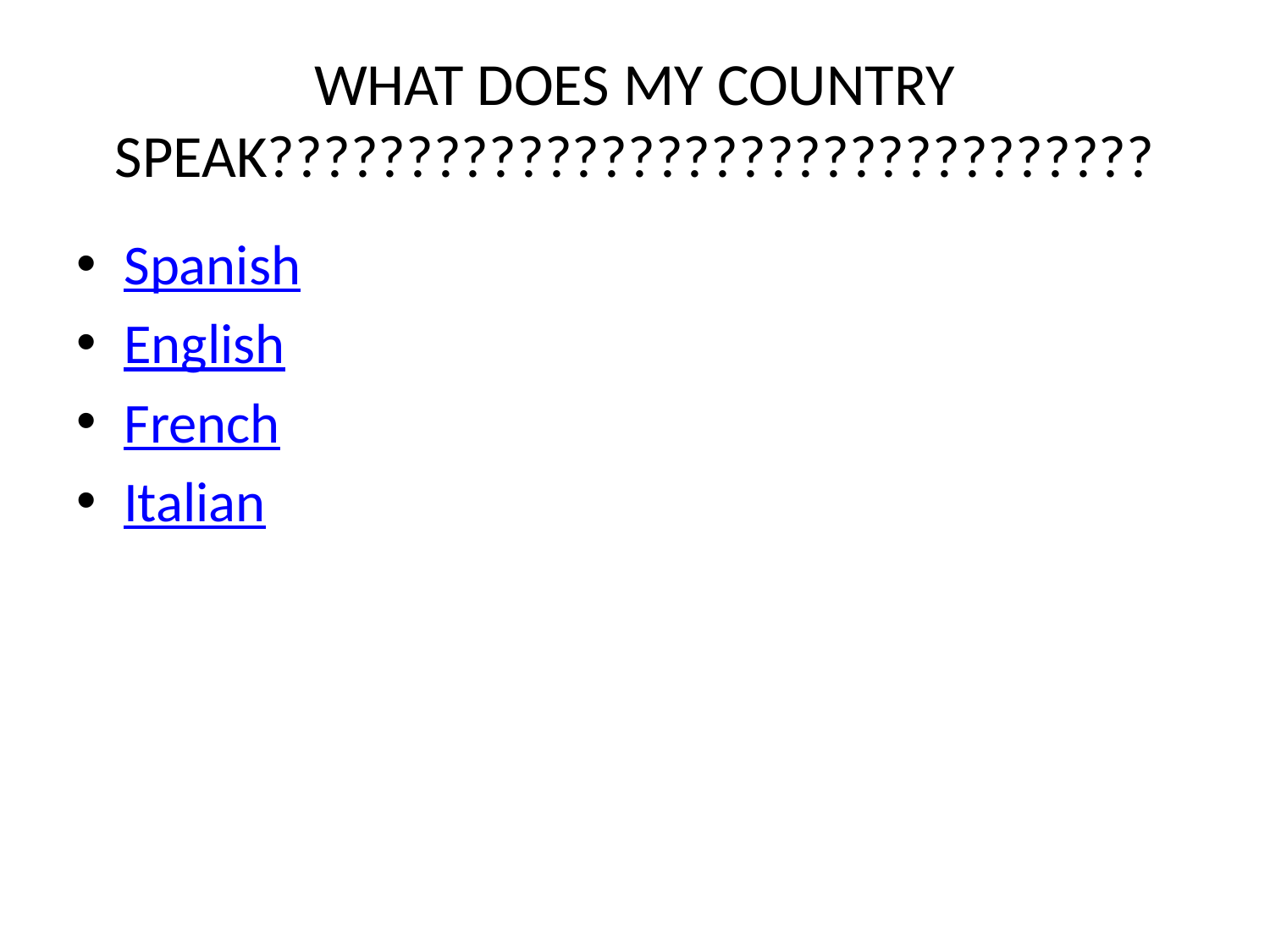

# WHAT DOES MY COUNTRY SPEAK????????????????????????????????
Spanish
English
French
Italian